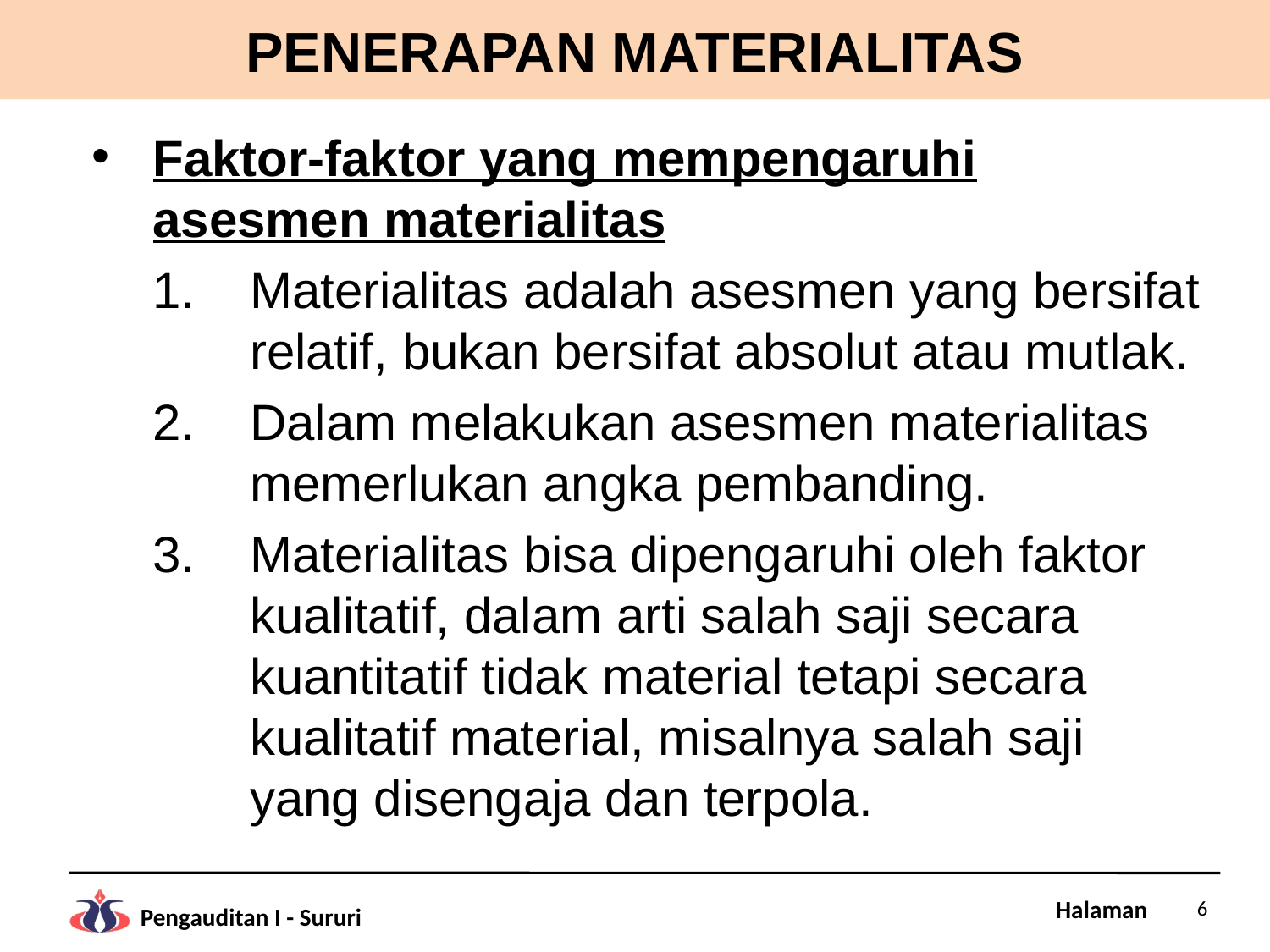

# PENERAPAN MATERIALITAS
Faktor-faktor yang mempengaruhi asesmen materialitas
Materialitas adalah asesmen yang bersifat relatif, bukan bersifat absolut atau mutlak.
Dalam melakukan asesmen materialitas memerlukan angka pembanding.
Materialitas bisa dipengaruhi oleh faktor kualitatif, dalam arti salah saji secara kuantitatif tidak material tetapi secara kualitatif material, misalnya salah saji yang disengaja dan terpola.
6